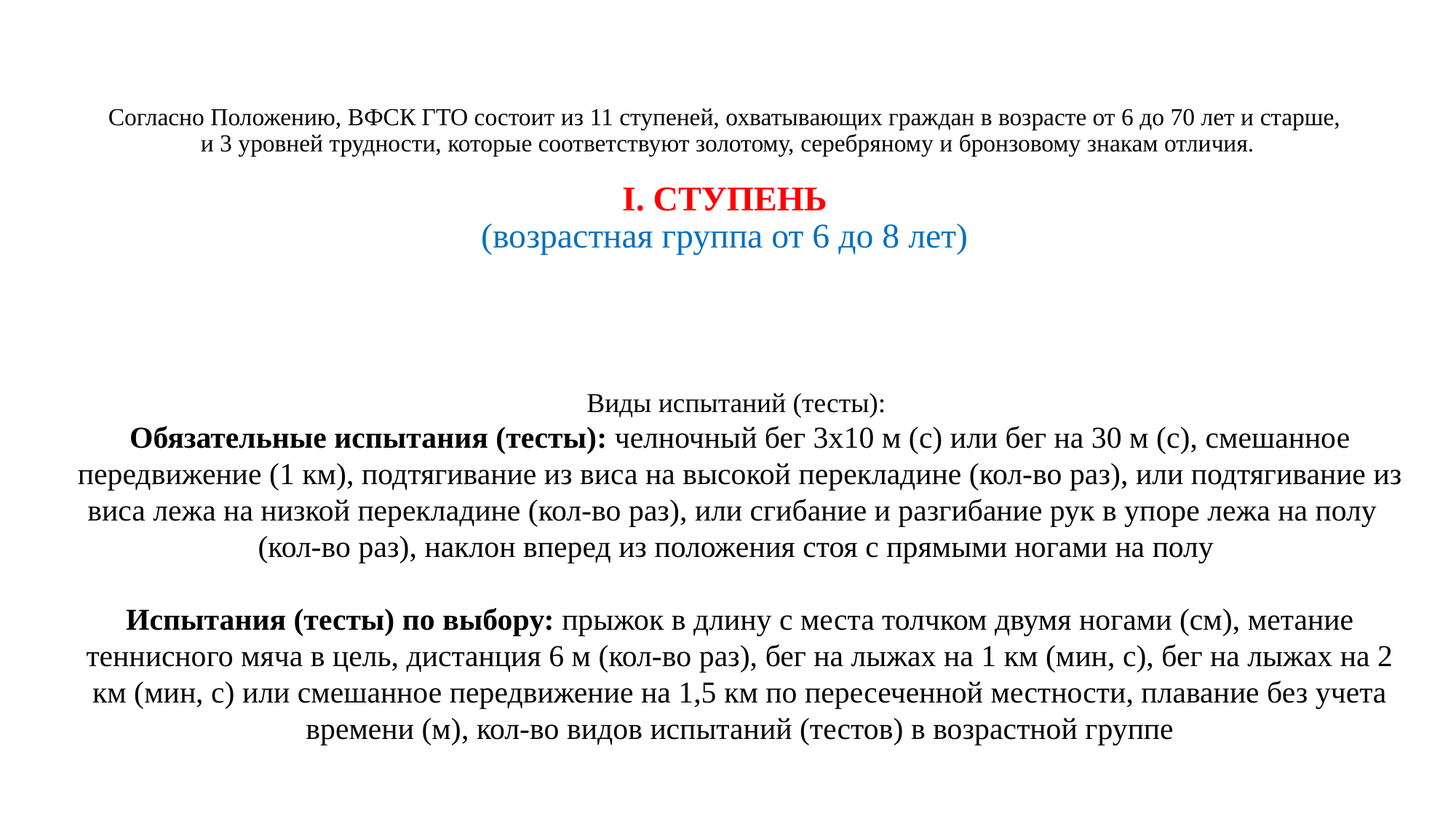

# Согласно Положению, ВФСК ГТО состоит из 11 ступеней, охватывающих граждан в возрасте от 6 до 70 лет и старше, и 3 уровней трудности, которые соответствуют золотому, серебряному и бронзовому знакам отличия. I. СТУПЕНЬ (возрастная группа от 6 до 8 лет)
Виды испытаний (тесты):
Обязательные испытания (тесты): челночный бег 3х10 м (с) или бег на 30 м (с), смешанное передвижение (1 км), подтягивание из виса на высокой перекладине (кол-во раз), или подтягивание из виса лежа на низкой перекладине (кол-во раз), или сгибание и разгибание рук в упоре лежа на полу
(кол-во раз), наклон вперед из положения стоя с прямыми ногами на полу
Испытания (тесты) по выбору: прыжок в длину с места толчком двумя ногами (см), метание теннисного мяча в цель, дистанция 6 м (кол-во раз), бег на лыжах на 1 км (мин, с), бег на лыжах на 2 км (мин, с) или смешанное передвижение на 1,5 км по пересеченной местности, плавание без учета времени (м), кол-во видов испытаний (тестов) в возрастной группе